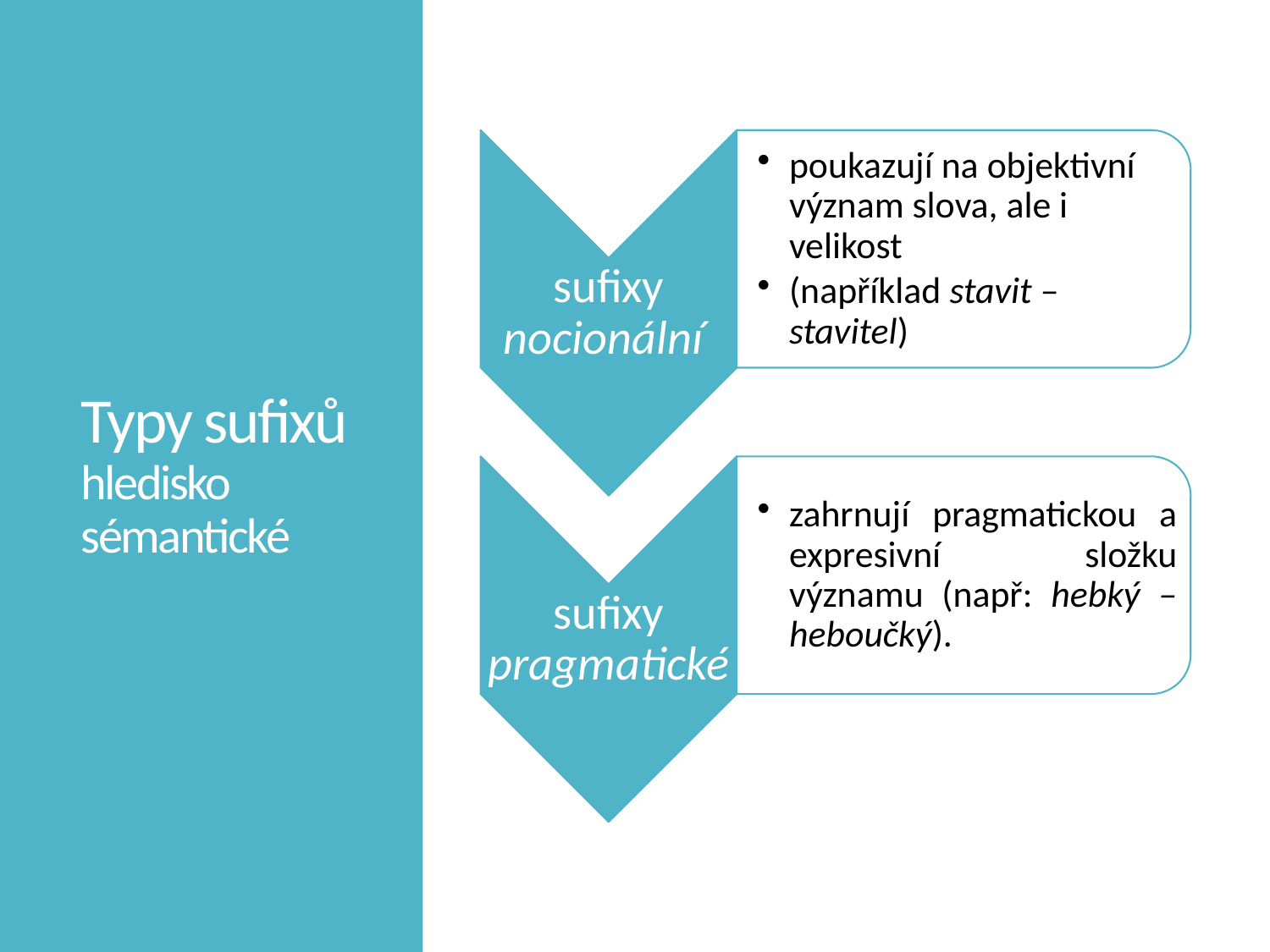

# Typy sufixů hledisko sémantické
sufixy nocionální
poukazují na objektivní význam slova, ale i velikost
(například stavit – stavitel)
sufixy pragmatické
zahrnují pragmatickou a expresivní složku významu (např: hebký – heboučký).